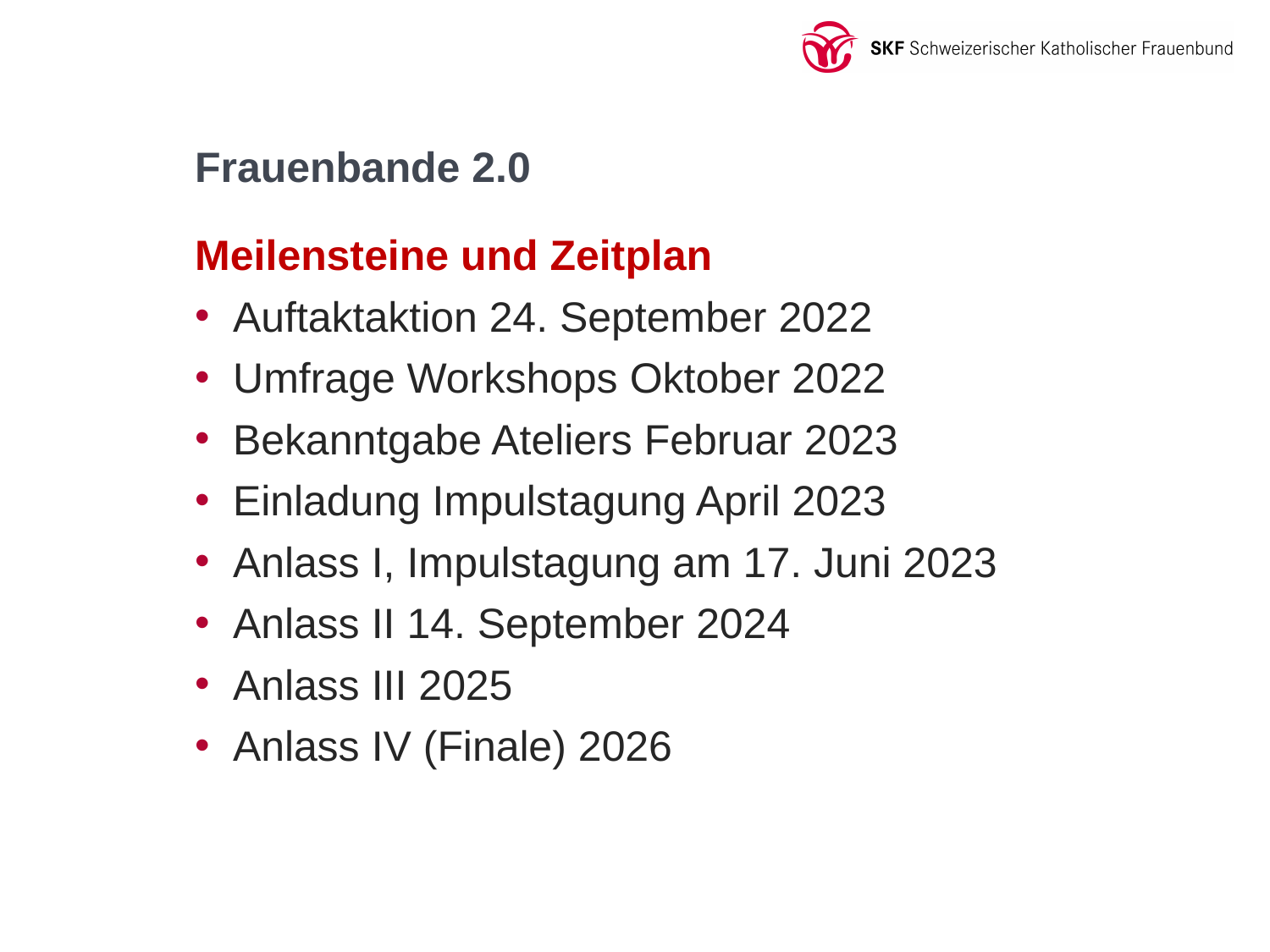

# Frauenbande 2.0
Meilensteine und Zeitplan
Auftaktaktion 24. September 2022
Umfrage Workshops Oktober 2022
Bekanntgabe Ateliers Februar 2023
Einladung Impulstagung April 2023
Anlass I, Impulstagung am 17. Juni 2023
Anlass II 14. September 2024
Anlass III 2025
Anlass IV (Finale) 2026